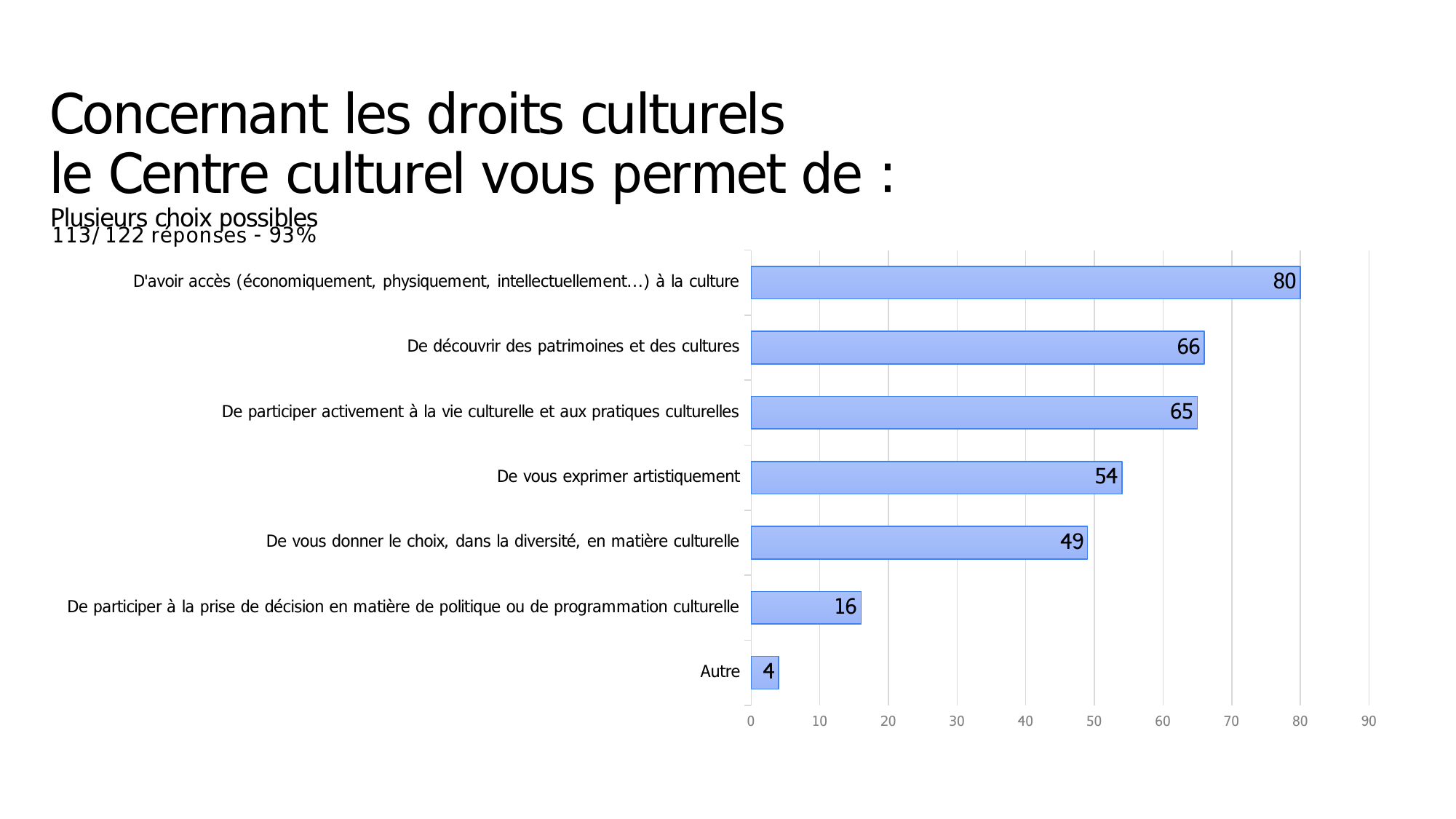

# Concernant les droits culturels le Centre culturel vous permet de : Plusieurs choix possibles

113/122 réponses - 93%

### Chart

| Category | Selon vous, concernant les droits culturels, le Centre culturel vous permet : |
|---|---|
| Autre | 4.0 |
| De participer à la prise de décision en matière de politique ou de programmation culturelle | 16.0 |
| De vous donner le choix, dans la diversité, en matière culturelle | 49.0 |
| De vous exprimer artistiquement | 54.0 |
| De participer activement à la vie culturelle et aux pratiques culturelles | 65.0 |
| De découvrir des patrimoines et des cultures | 66.0 |
| D'avoir accès (économiquement, physiquement, intellectuellement...) à la culture | 80.0 |